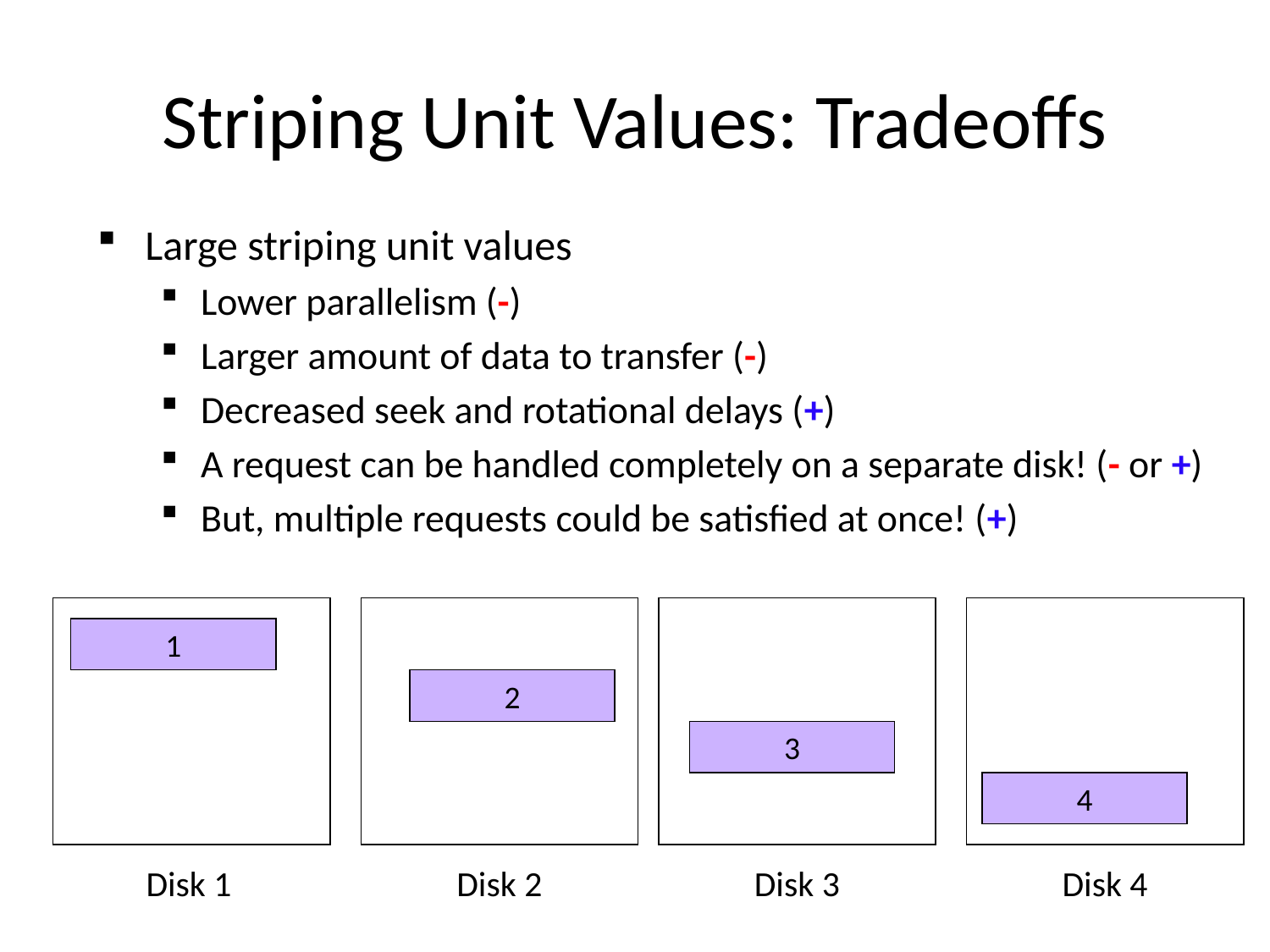

# Striping Unit Values: Tradeoffs
Large striping unit values
Lower parallelism (-)
Larger amount of data to transfer (-)
Decreased seek and rotational delays (+)
A request can be handled completely on a separate disk! (- or +)
But, multiple requests could be satisfied at once! (+)

Disk 1

Disk 2

Disk 3

Disk 4
1
2
3
4